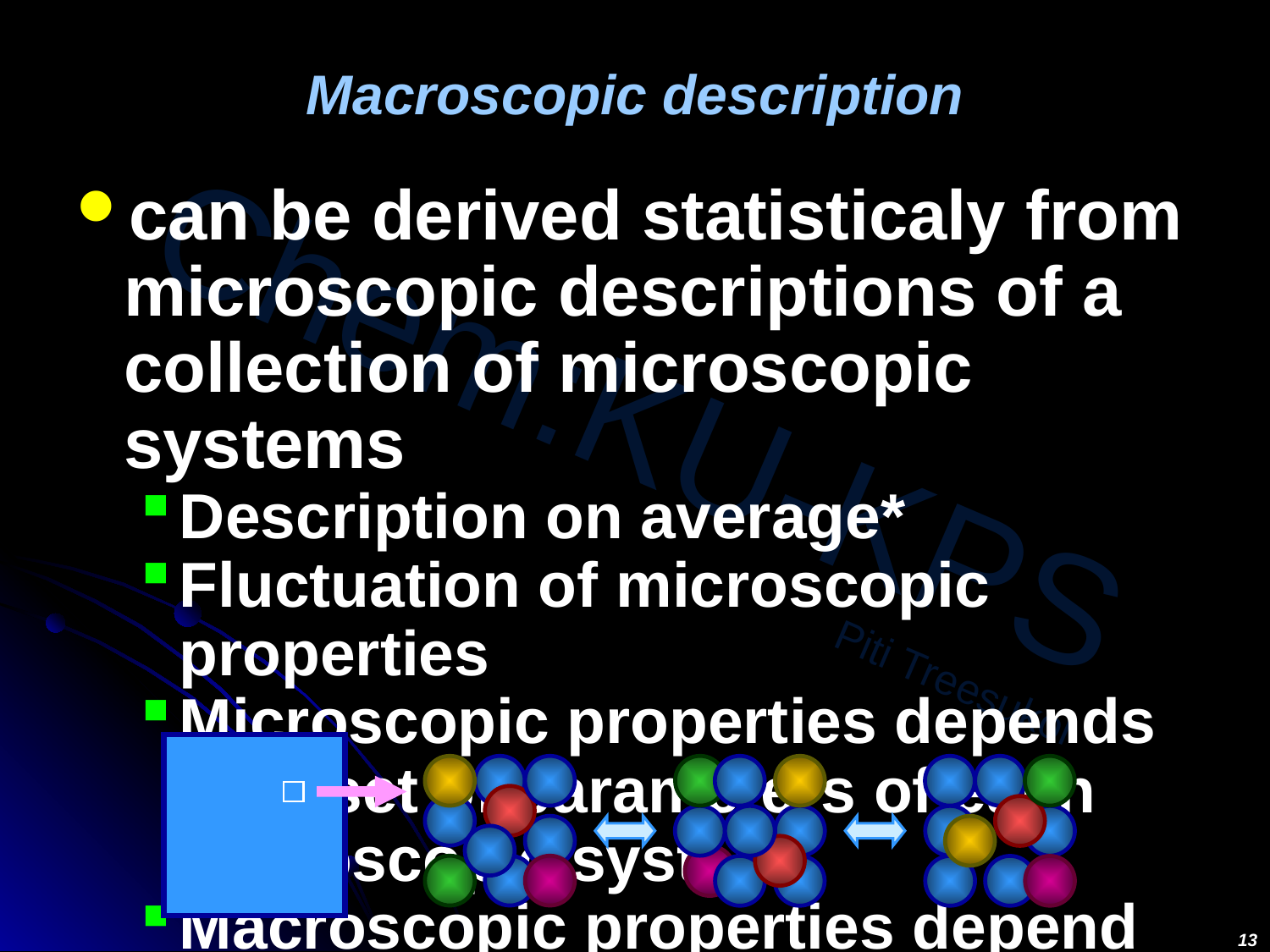

# Macroscopic description
can be derived statisticaly from microscopic descriptions of a collection of microscopic systems
Description on average*
Fluctuation of microscopic properties
Microscopic properties depends on a set of parameters of each microscopic system
Macroscopic properties depend on a small set of macroscopic parameters !!!

13